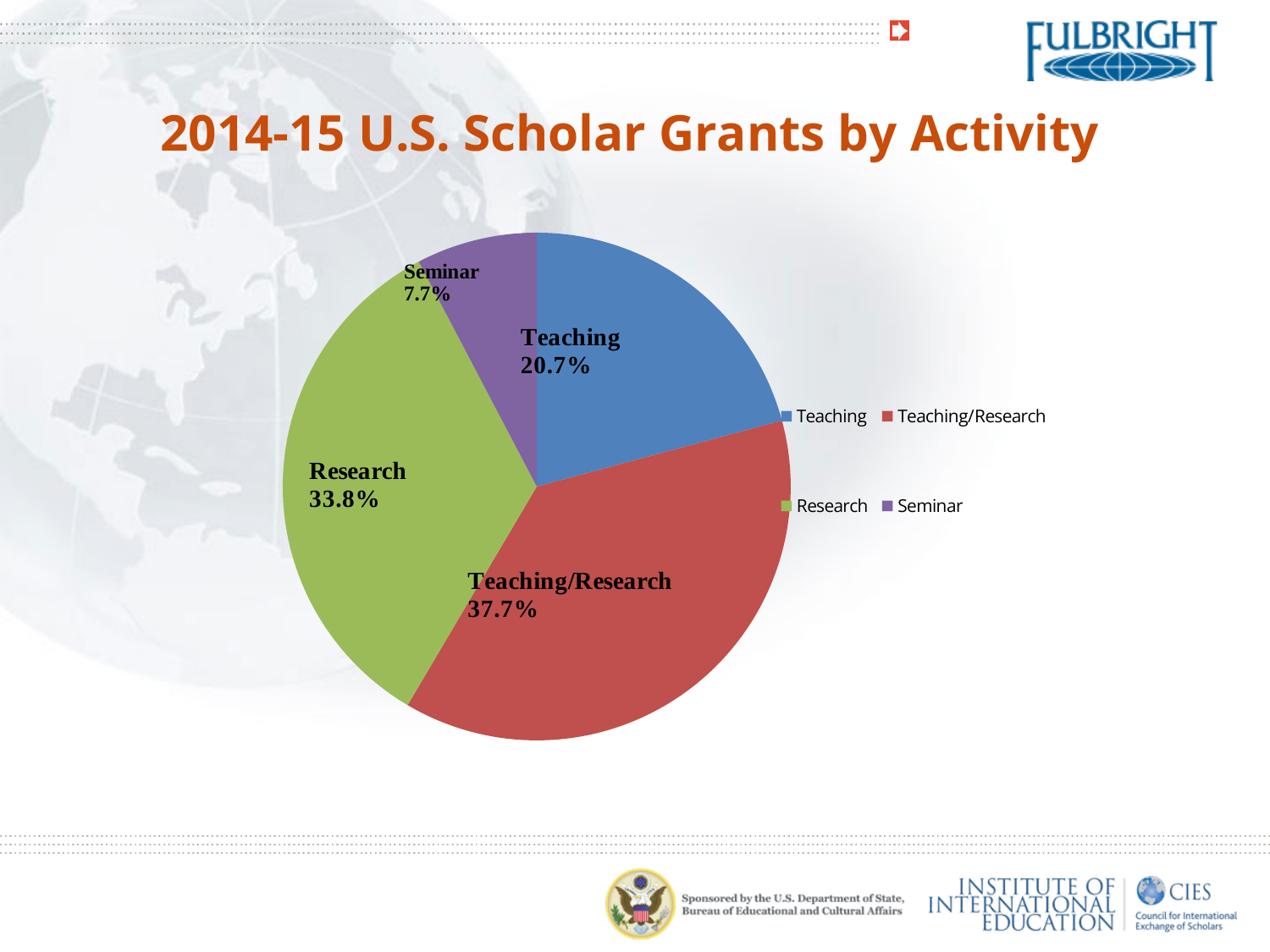

2014-15 U.S. Scholar Grants by Activity

### Chart

| Category |  |  |
|---|---|---|
| Teaching | 168.0 | 20.8 |
| Teaching/Research | 304.0 | 37.7 |
| Research | 273.0 | 33.8 |
| Seminar | 62.0 | 7.7 |